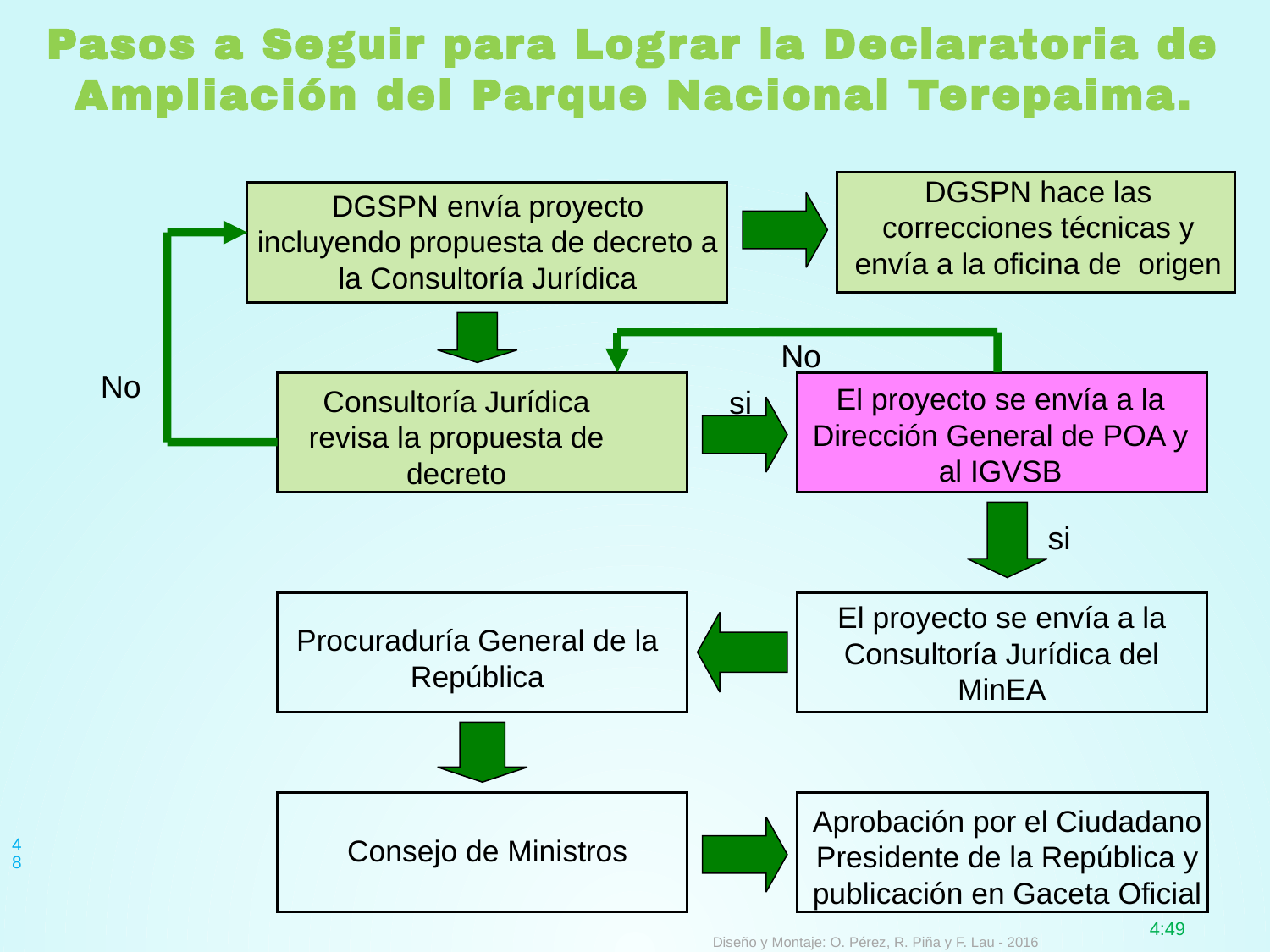

Pasos a Seguir para Lograr la Declaratoria de Ampliación del Parque Nacional Terepaima.

DGSPN hace las correcciones técnicas y envía a la oficina de  origen

DGSPN envía proyecto incluyendo propuesta de decreto a la Consultoría Jurídica

  No

  No

si
El proyecto se envía a la Dirección General de POA y al IGVSB
Consultoría Jurídica revisa la propuesta de decreto

si

El proyecto se envía a la Consultoría Jurídica del MinEA

Procuraduría General de la República

Aprobación por el Ciudadano Presidente de la República y publicación en Gaceta Oficial

48
Consejo de Ministros
4:49
Diseño y Montaje: O. Pérez, R. Piña y F. Lau - 2016